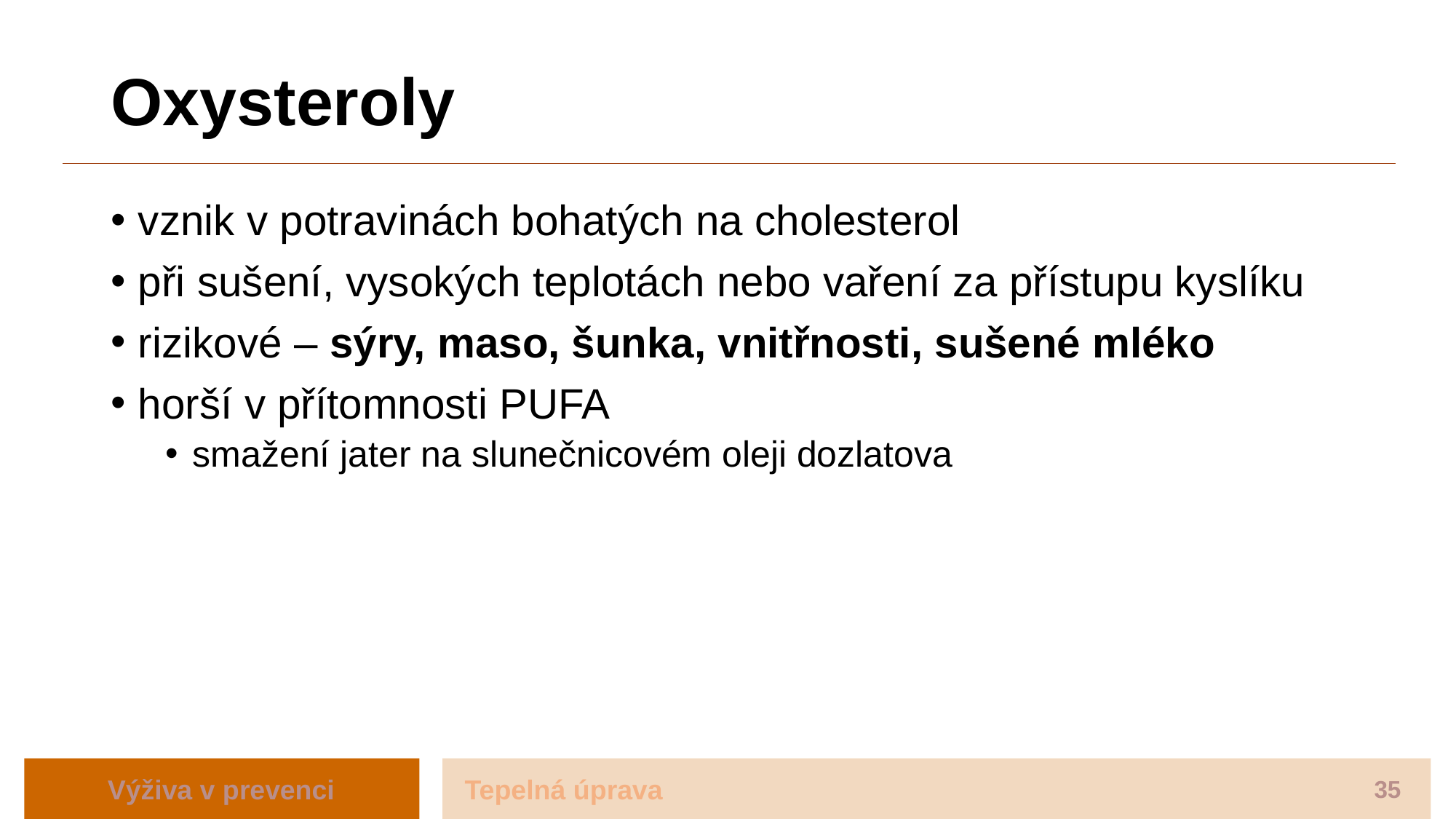

# Oxysteroly
vznik v potravinách bohatých na cholesterol
při sušení, vysokých teplotách nebo vaření za přístupu kyslíku
rizikové – sýry, maso, šunka, vnitřnosti, sušené mléko
horší v přítomnosti PUFA
smažení jater na slunečnicovém oleji dozlatova
Výživa v prevenci
Tepelná úprava
35